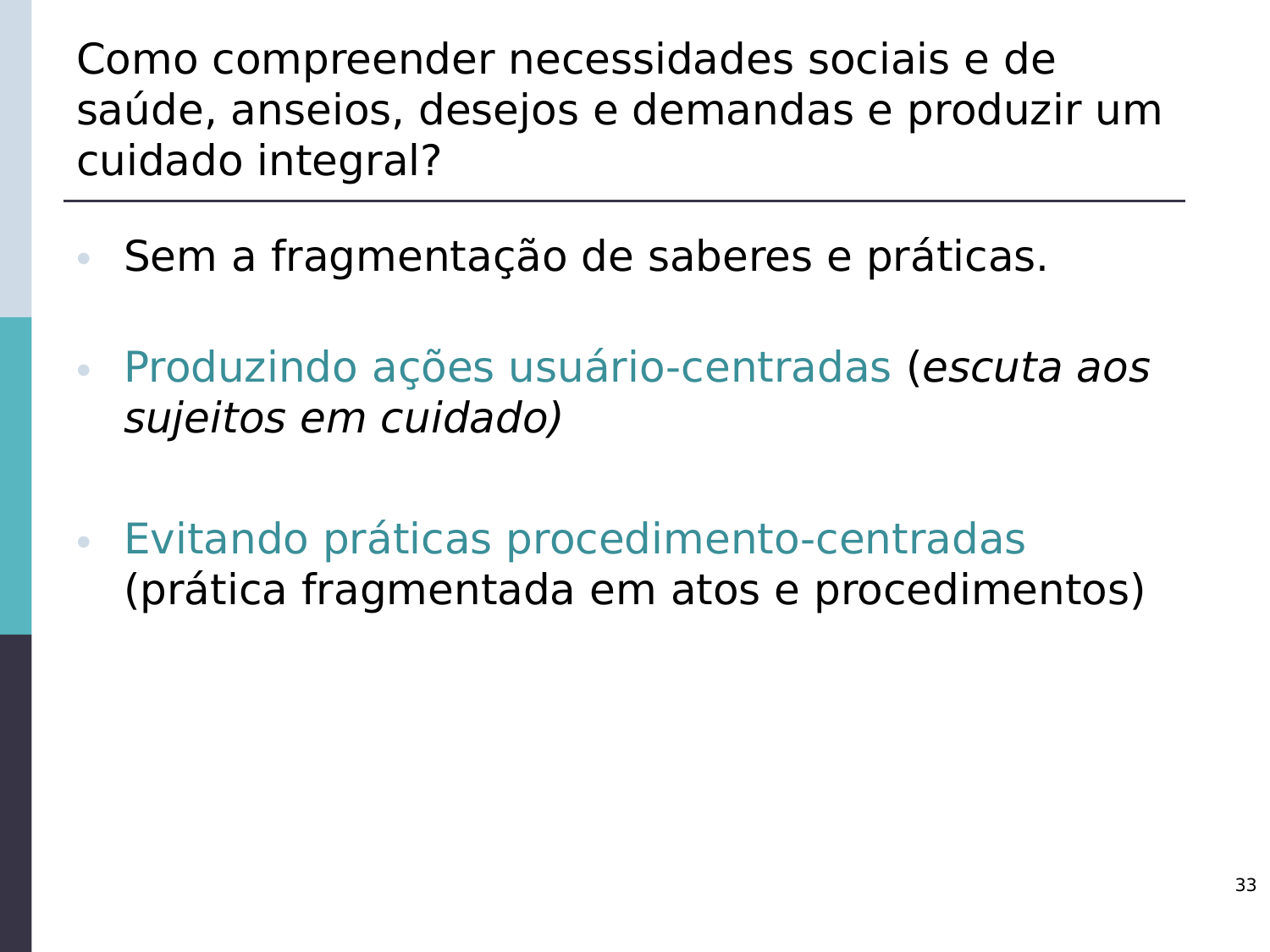

# Como compreender necessidades sociais e de saúde, anseios, desejos e demandas e produzir um cuidado integral?
Sem a fragmentação de saberes e práticas.

Produzindo ações usuário-centradas (escuta aos sujeitos em cuidado)

Evitando práticas procedimento-centradas (prática fragmentada em atos e procedimentos)

33